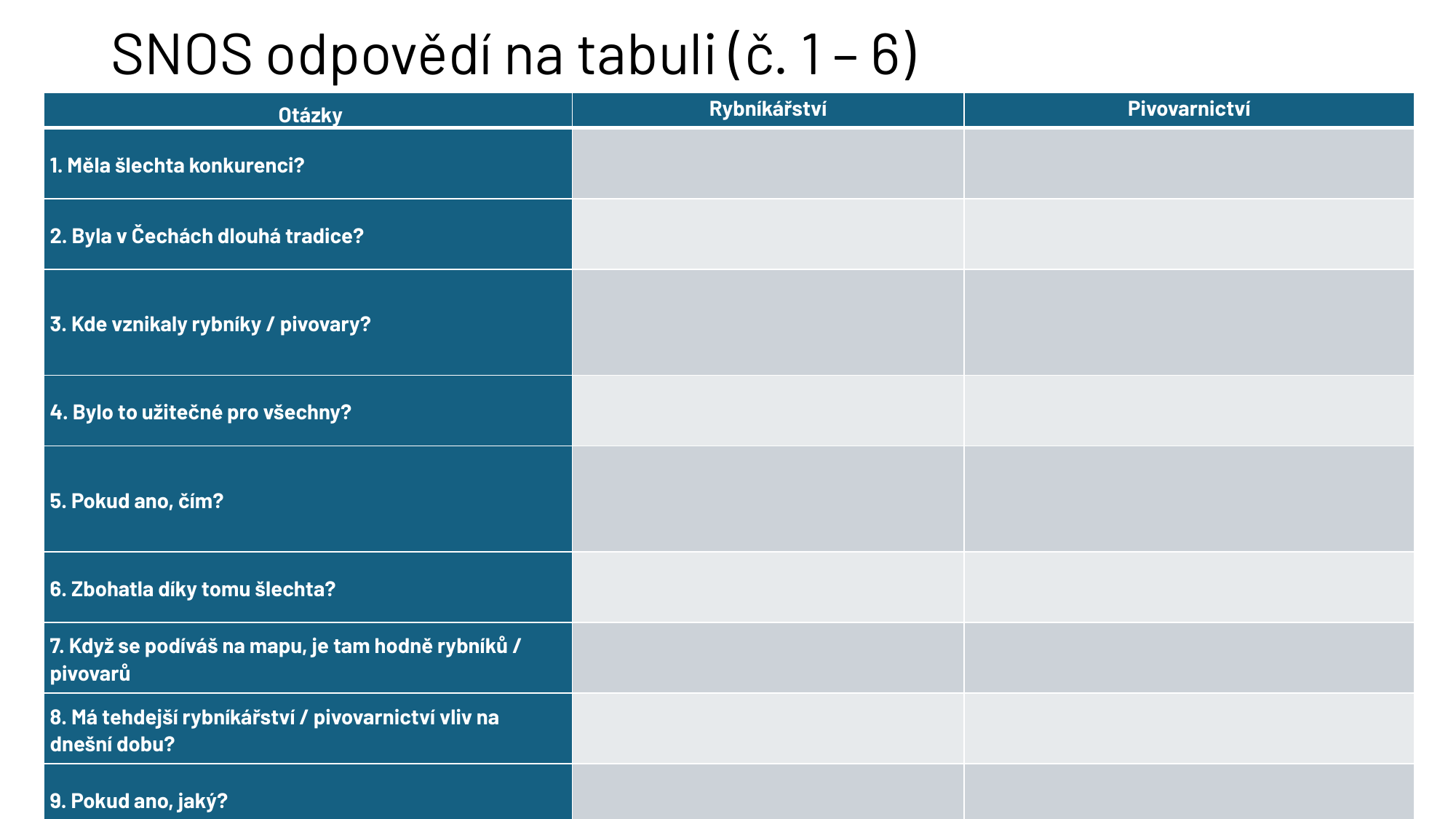

# SNOS odpovědí na tabuli (č. 1 – 6)
| Otázky | Rybníkářství | Pivovarnictví |
| --- | --- | --- |
| 1. Měla šlechta konkurenci? |  |  |
| 2. Byla v Čechách dlouhá tradice? |  |  |
| 3. Kde vznikaly rybníky / pivovary? |  |  |
| 4. Bylo to užitečné pro všechny? |  |  |
| 5. Pokud ano, čím? |  |  |
| 6. Zbohatla díky tomu šlechta? |  |  |
| 7. Když se podíváš na mapu, je tam hodně rybníků / pivovarů |  |  |
| 8. Má tehdejší rybníkářství / pivovarnictví vliv na dnešní dobu? |  |  |
| 9. Pokud ano, jaký? |  |  |